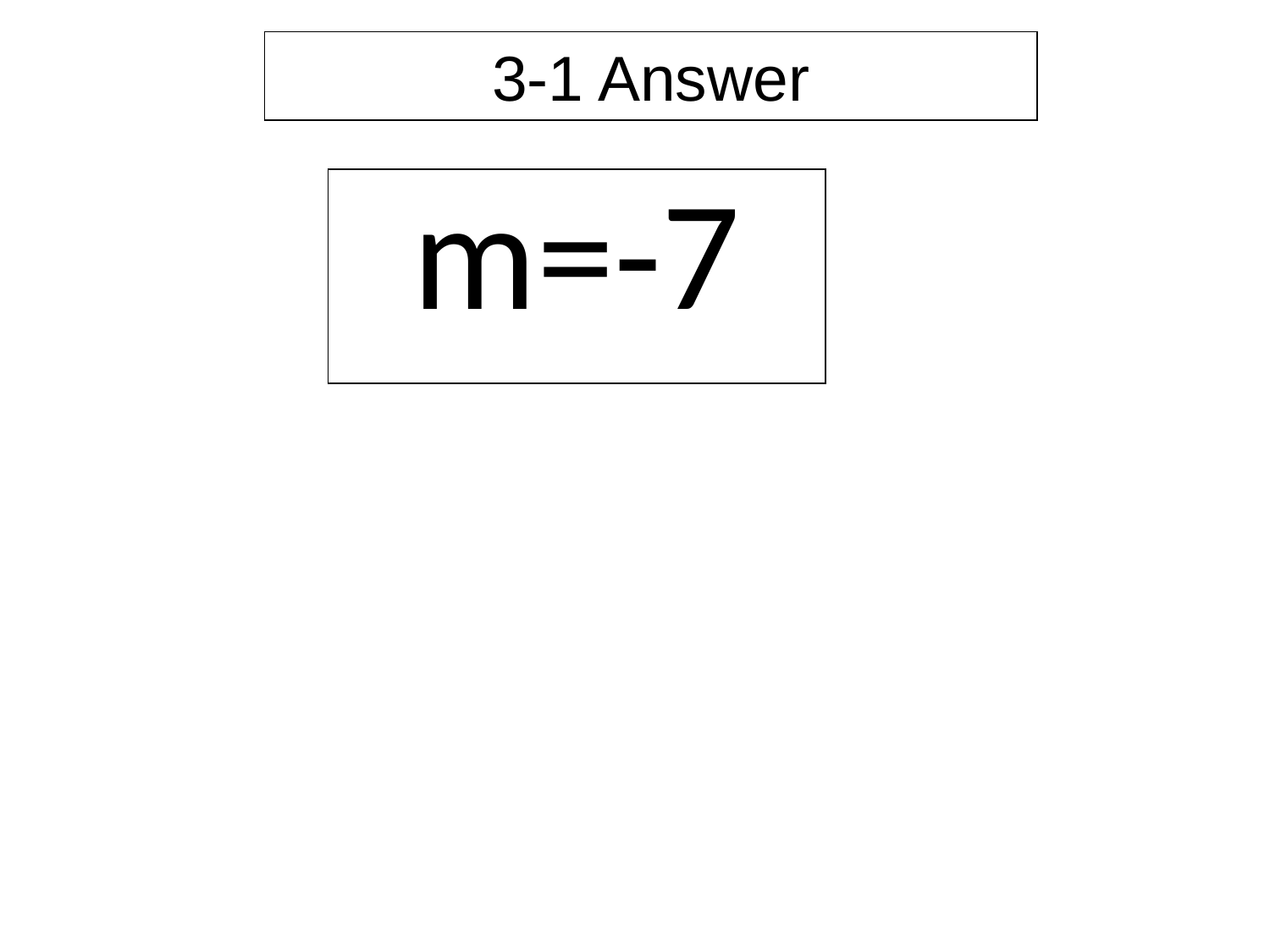

3-1 Answer
| m=-7 |
| --- |